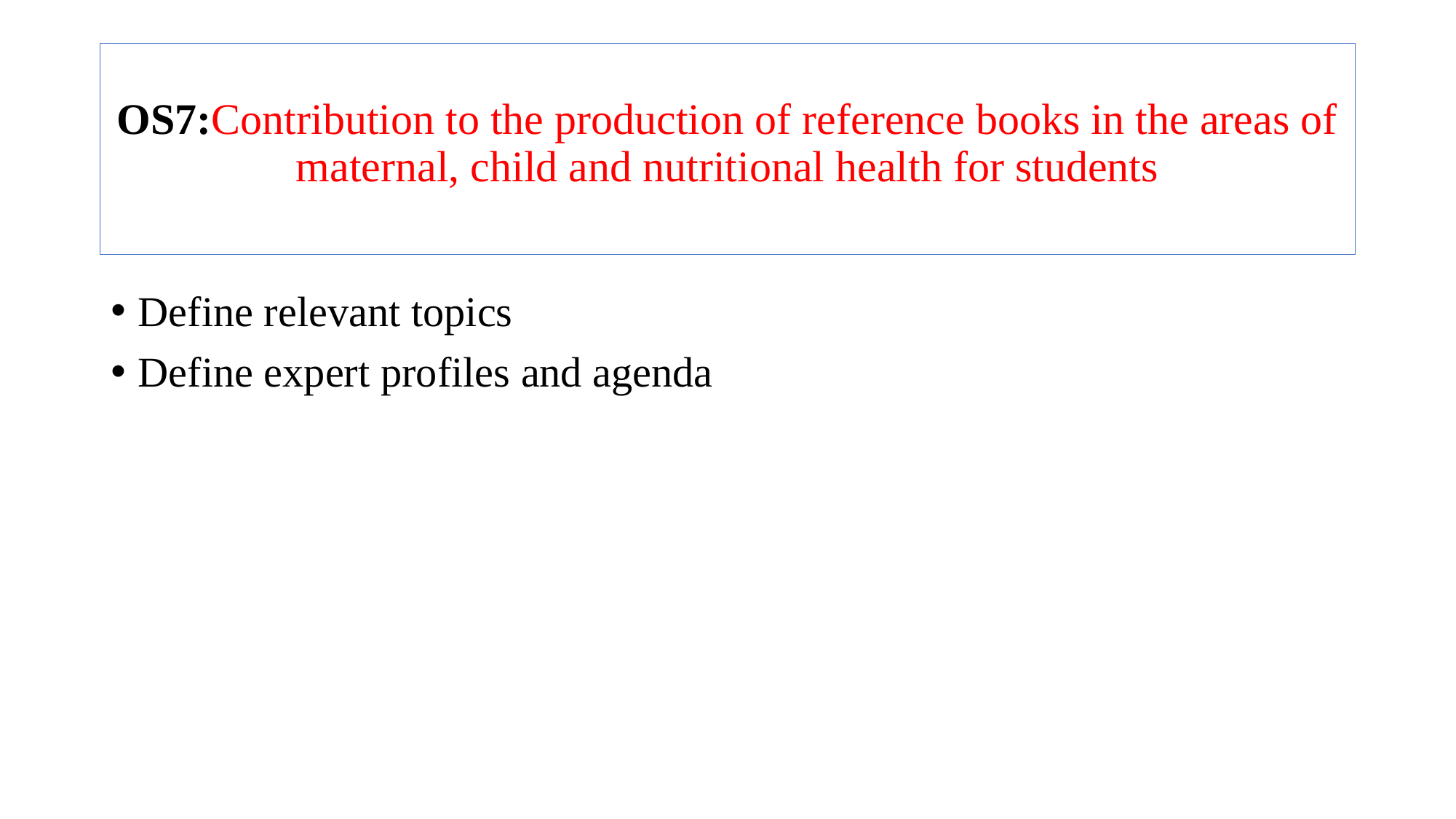

# OS7:Contribution to the production of reference books in the areas of maternal, child and nutritional health for students

Define relevant topics
Define expert profiles and agenda